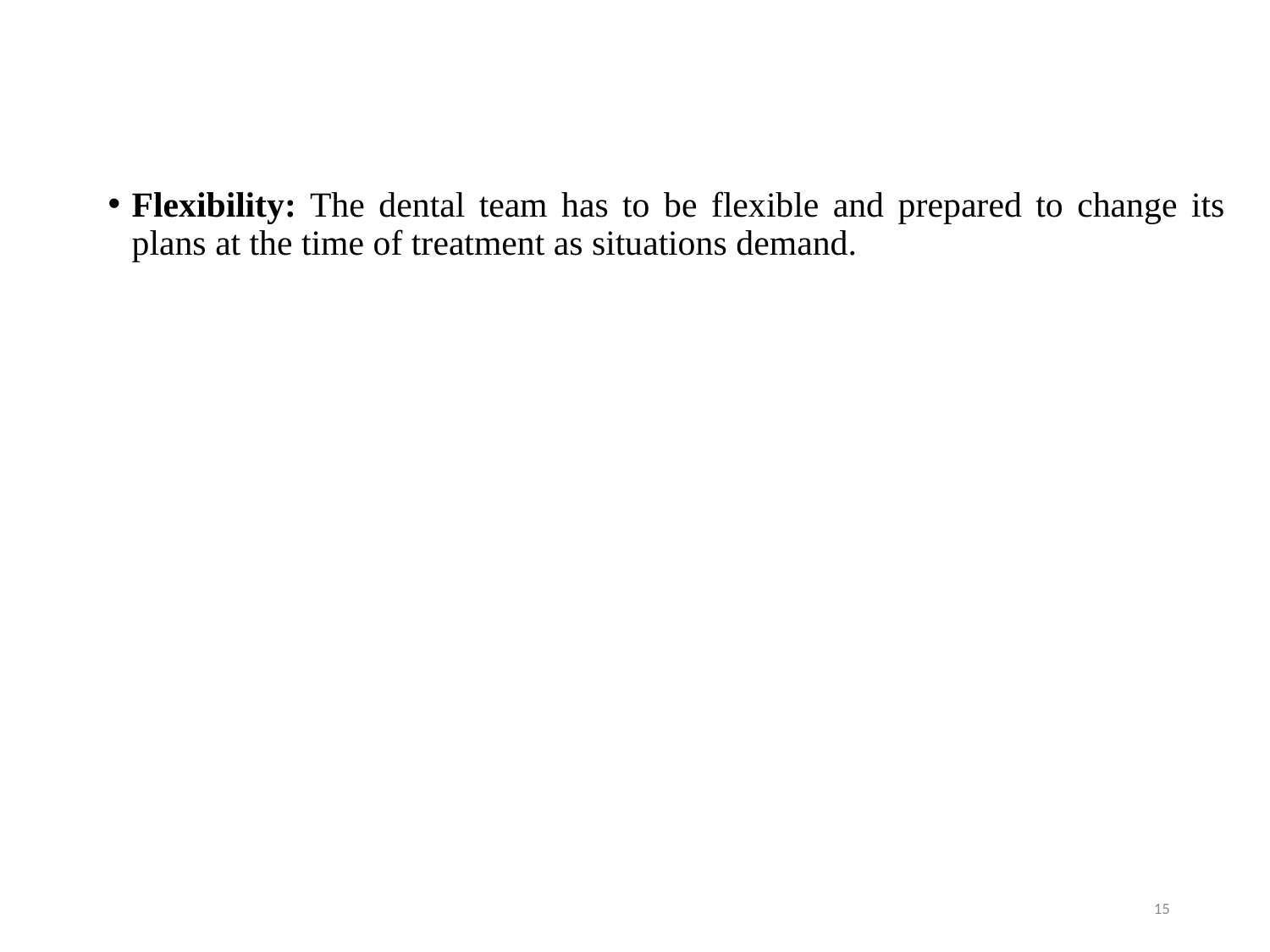

Flexibility: The dental team has to be flexible and prepared to change its plans at the time of treatment as situations demand.
15